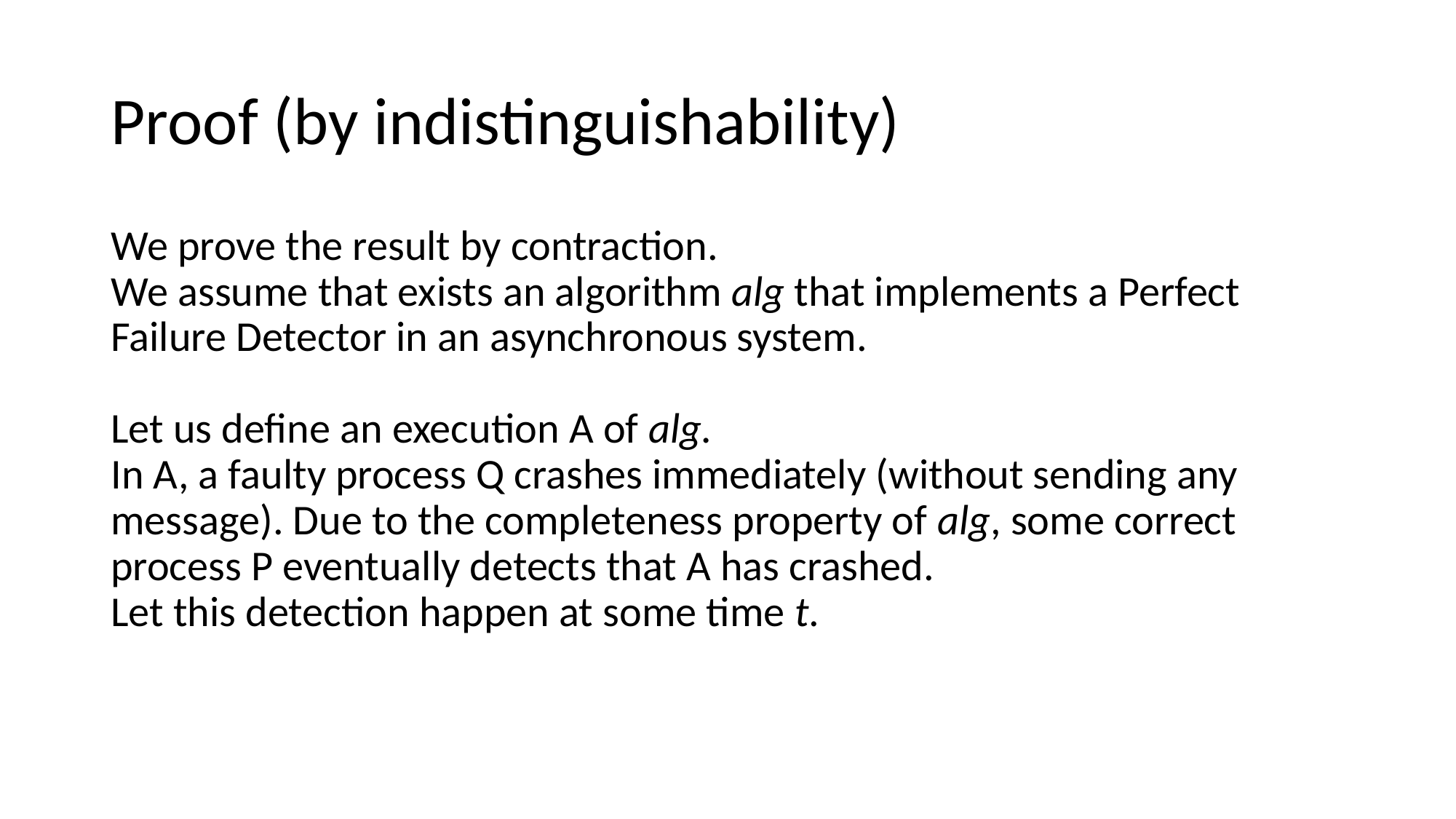

# Proof (by indistinguishability)
We prove the result by contraction.
We assume that exists an algorithm alg that implements a Perfect Failure Detector in an asynchronous system.

Let us define an execution A of alg.
In A, a faulty process Q crashes immediately (without sending any message). Due to the completeness property of alg, some correct process P eventually detects that A has crashed.
Let this detection happen at some time t.